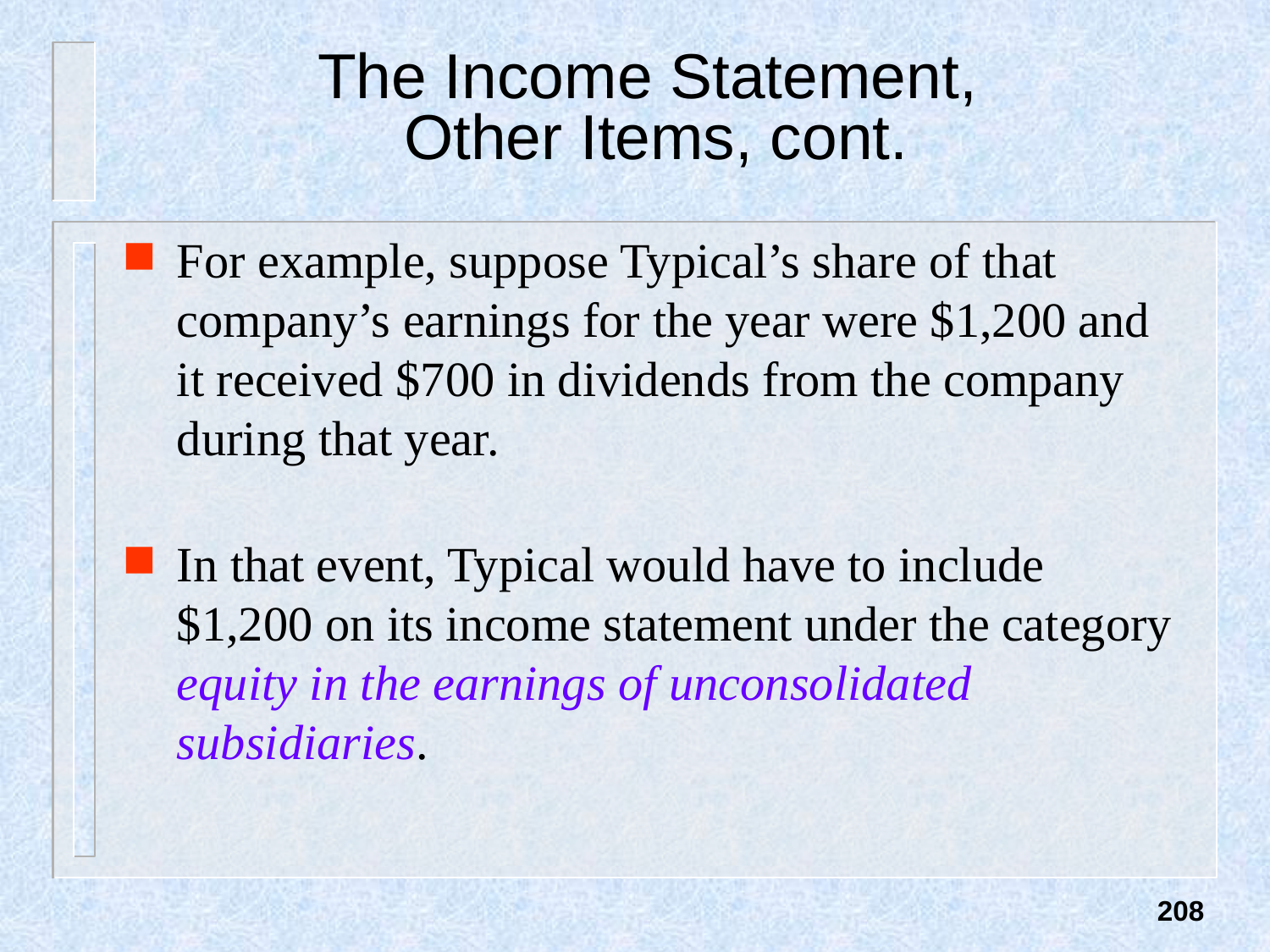

# The Income Statement, Other Items, cont.
For example, suppose Typical’s share of that company’s earnings for the year were $1,200 and it received $700 in dividends from the company during that year.

In that event, Typical would have to include $1,200 on its income statement under the category equity in the earnings of unconsolidated subsidiaries.
208